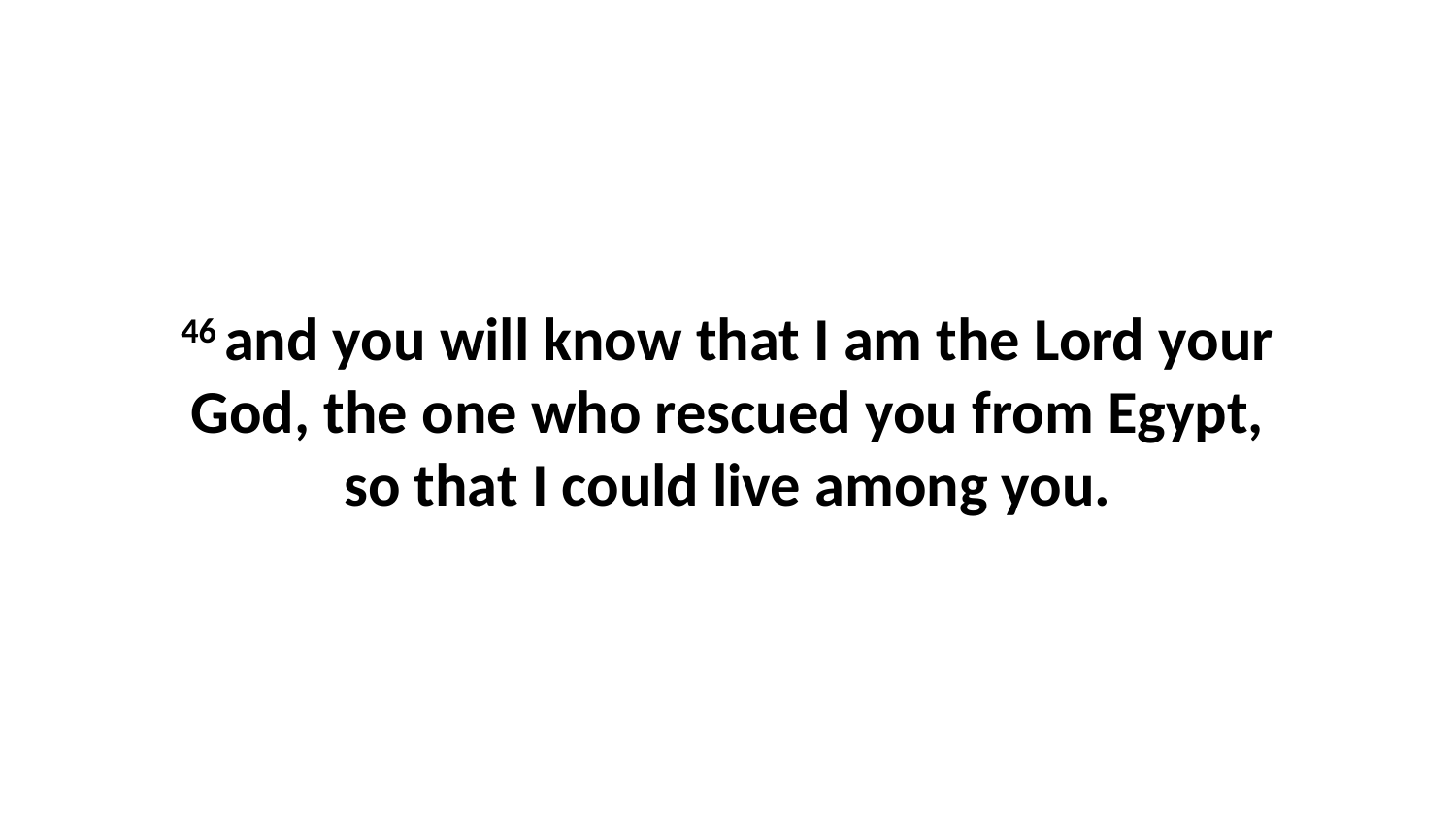

46 and you will know that I am the Lord your God, the one who rescued you from Egypt, so that I could live among you.